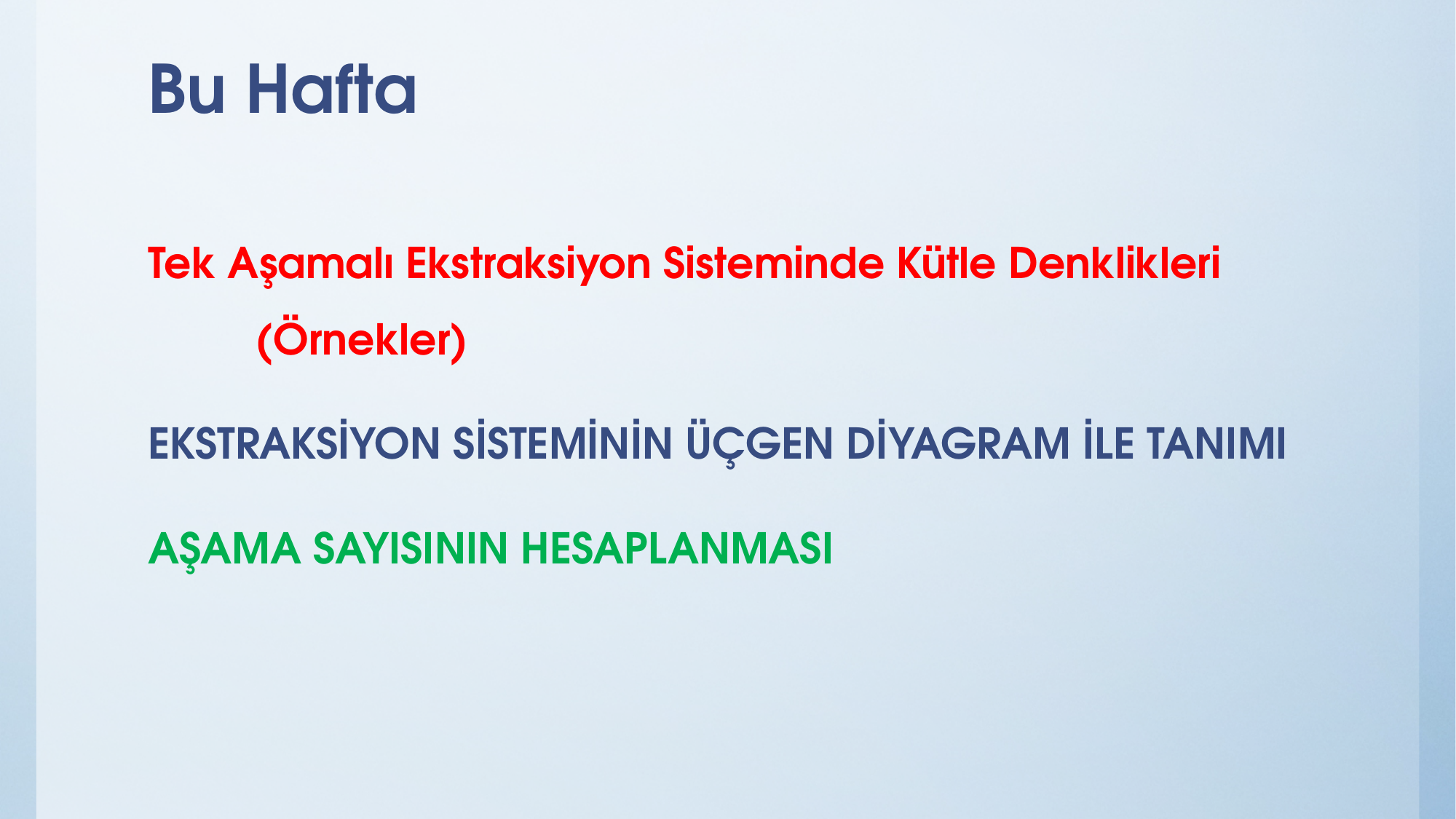

# Bu Hafta
Tek Aşamalı Ekstraksiyon Sisteminde Kütle Denklikleri (Örnekler)
EKSTRAKSİYON SİSTEMİNİN ÜÇGEN DİYAGRAM İLE TANIMI
AŞAMA SAYISININ HESAPLANMASI